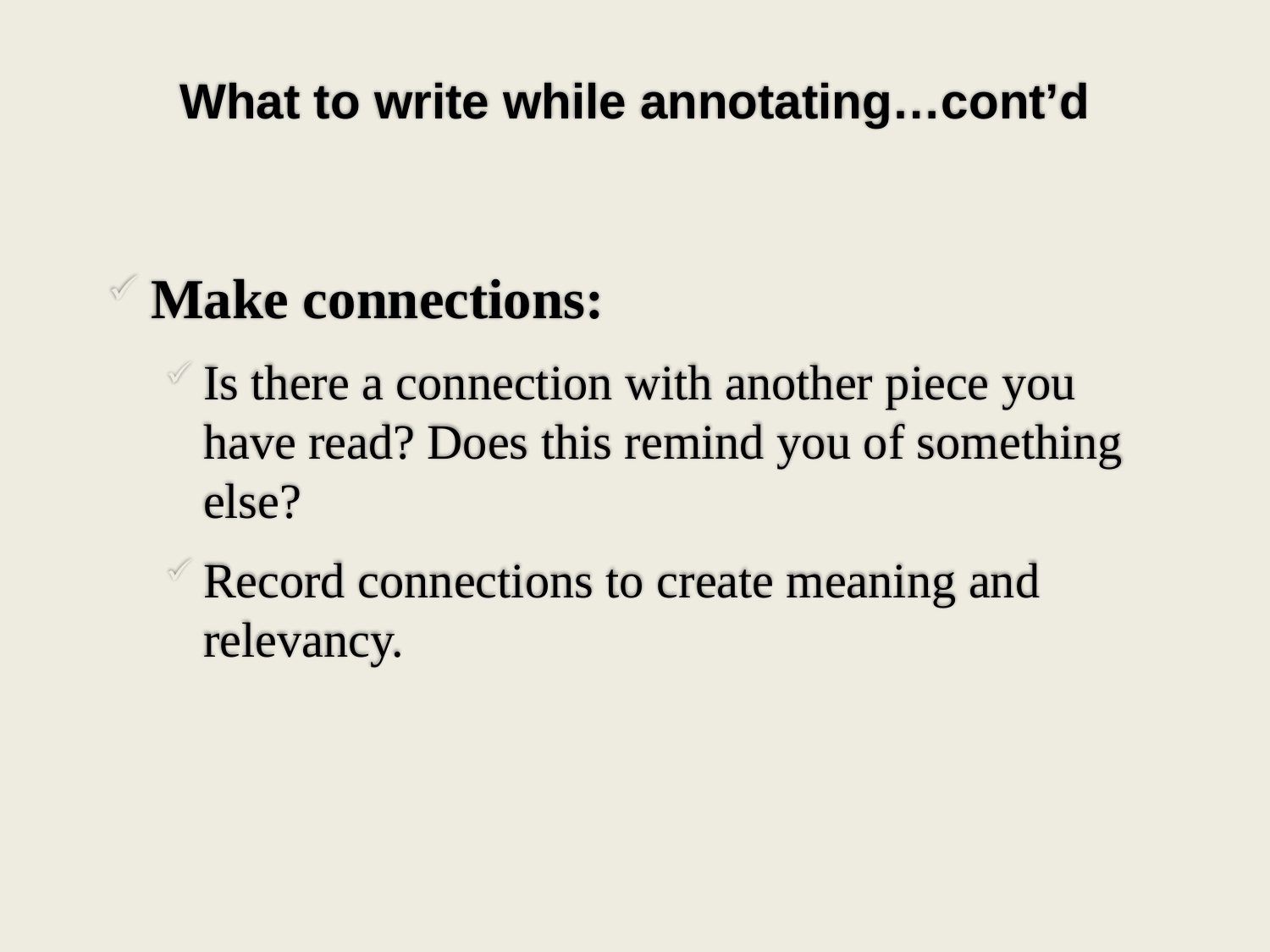

# What to write while annotating…cont’d

Make connections:
Is there a connection with another piece you have read? Does this remind you of something else?
Record connections to create meaning and relevancy.